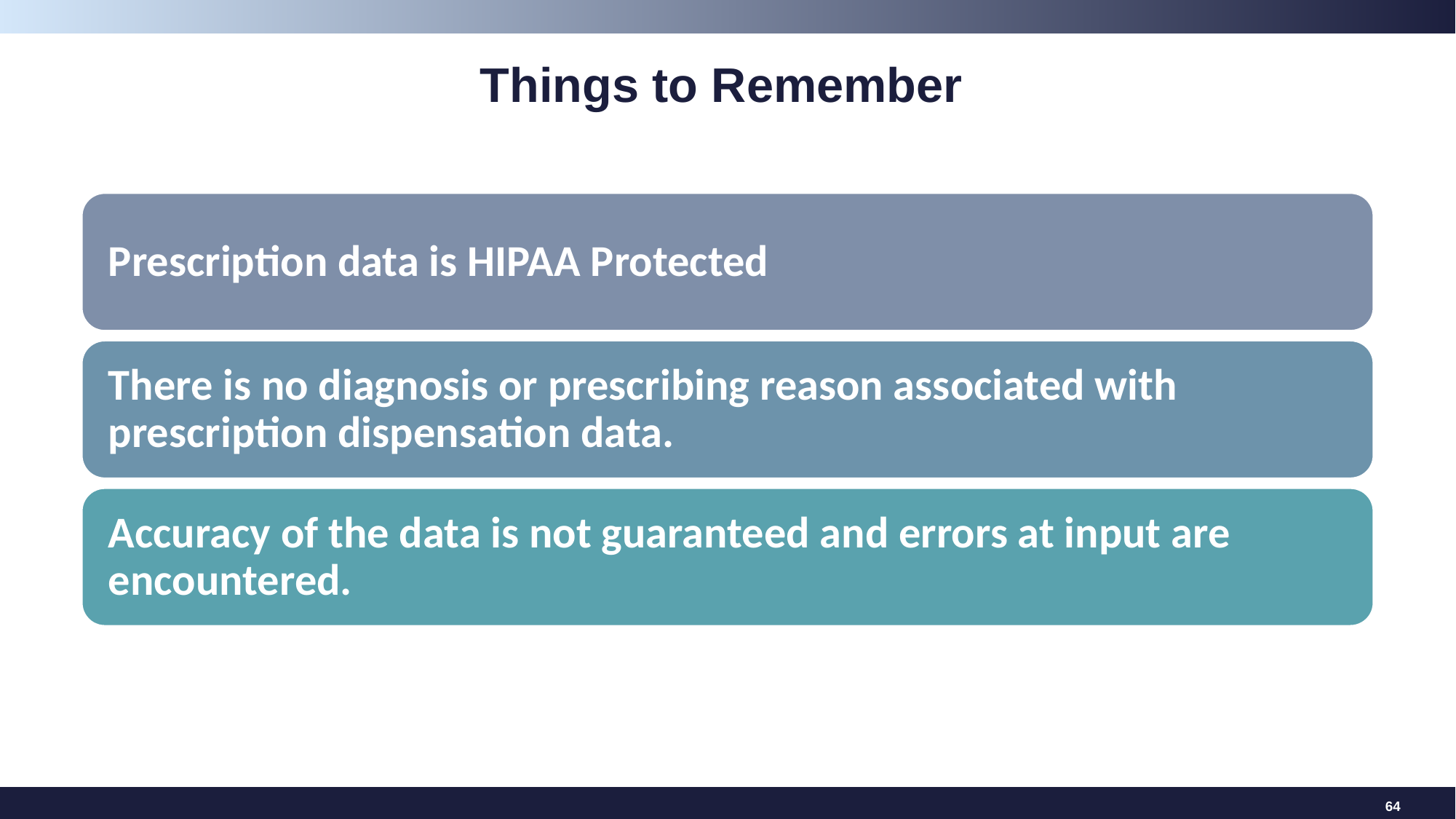

# Things to Remember
Prescription data is HIPAA Protected
There is no diagnosis or prescribing reason associated with prescription dispensation data.
Accuracy of the data is not guaranteed and errors at input are encountered.
64